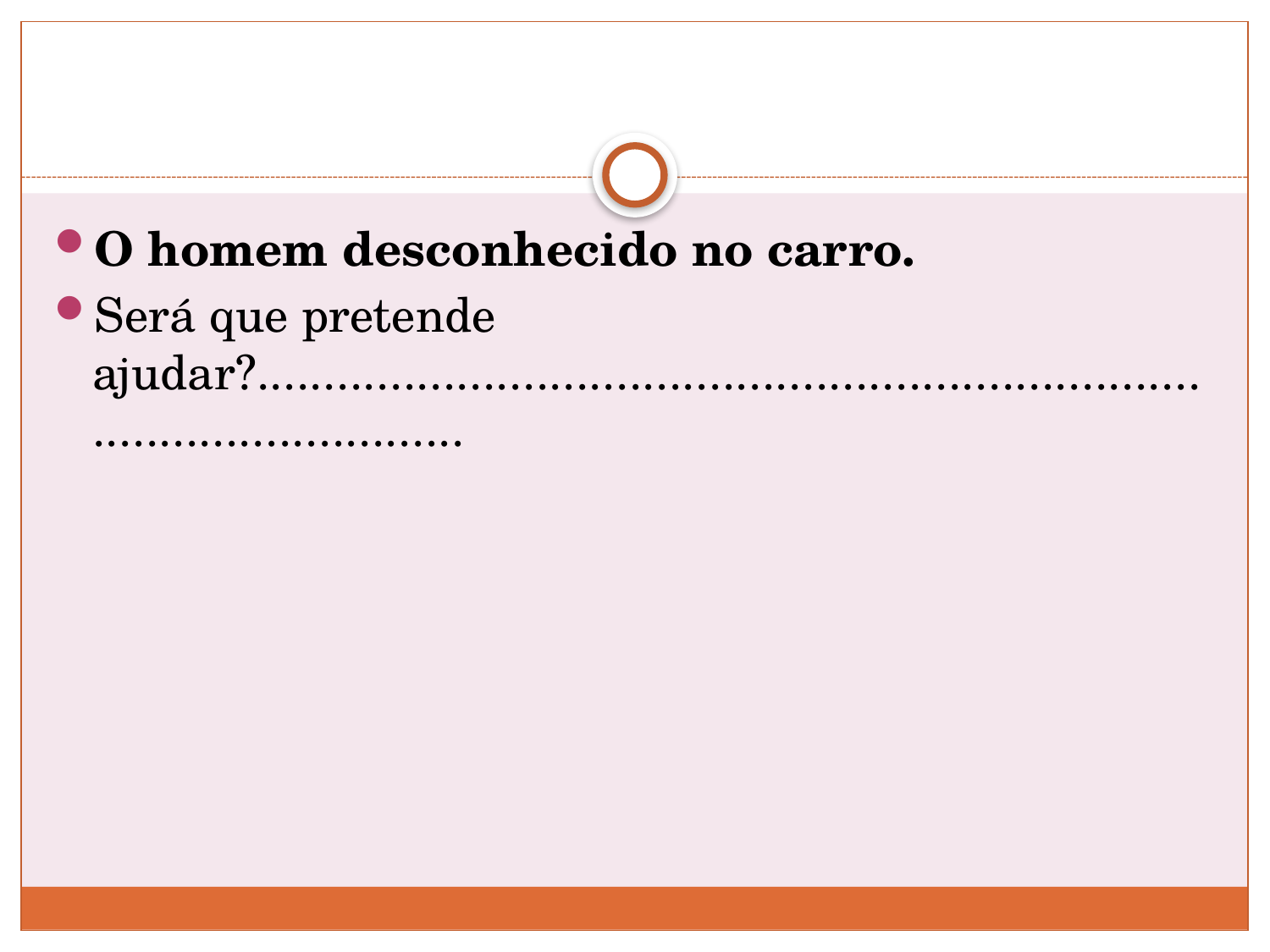

#
O homem desconhecido no carro.
Será que pretende ajudar?...................................................................................................